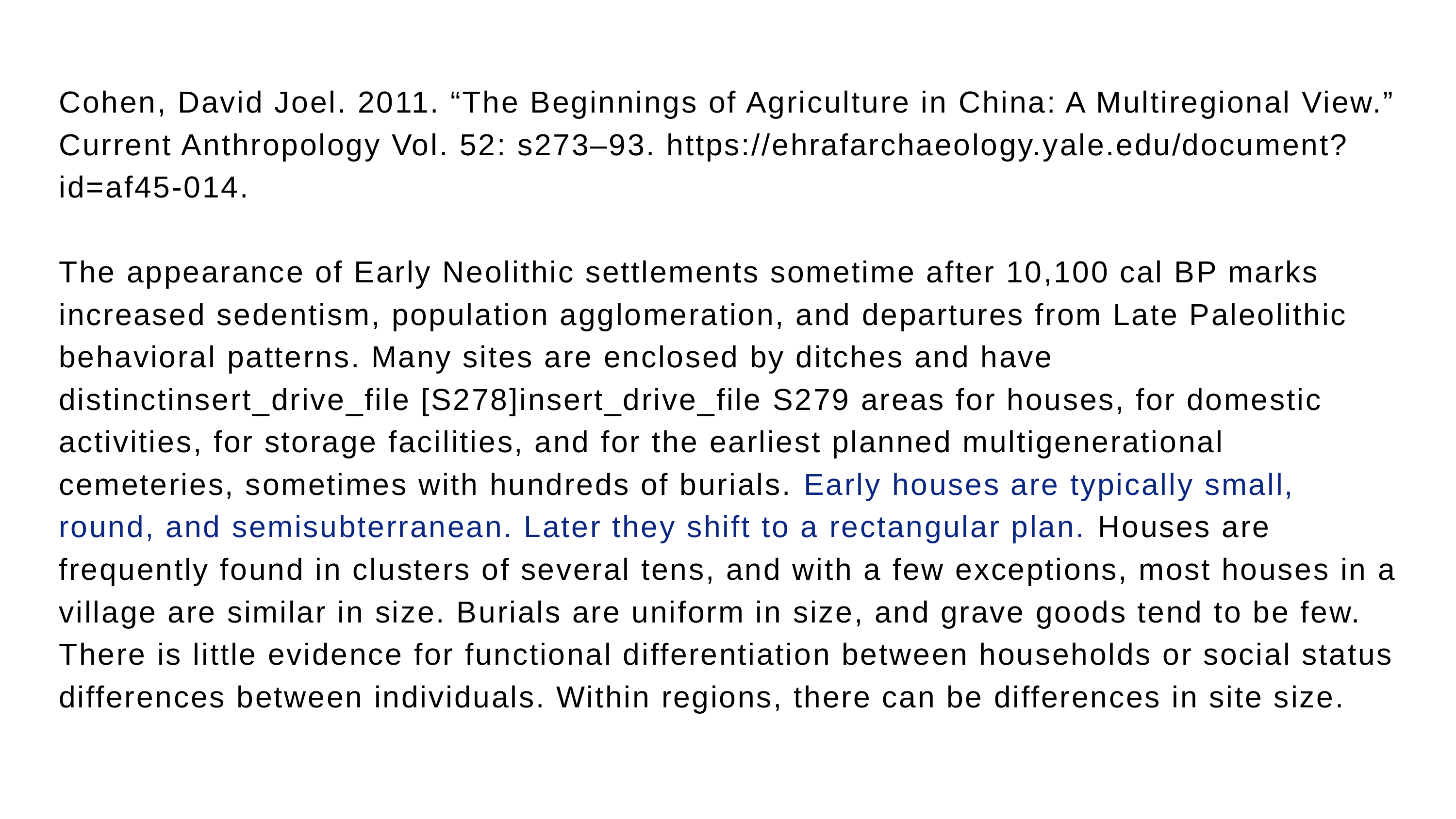

Cohen, David Joel. 2011. “The Beginnings of Agriculture in China: A Multiregional View.” Current Anthropology Vol. 52: s273–93. https://ehrafarchaeology.yale.edu/document?id=af45-014.

The appearance of Early Neolithic settlements sometime after 10,100 cal BP marks increased sedentism, population agglomeration, and departures from Late Paleolithic behavioral patterns. Many sites are enclosed by ditches and have distinctinsert_drive_file [S278]insert_drive_file S279 areas for houses, for domestic activities, for storage facilities, and for the earliest planned multigenerational cemeteries, sometimes with hundreds of burials. Early houses are typically small, round, and semisubterranean. Later they shift to a rectangular plan. Houses are frequently found in clusters of several tens, and with a few exceptions, most houses in a village are similar in size. Burials are uniform in size, and grave goods tend to be few. There is little evidence for functional differentiation between households or social status differences between individuals. Within regions, there can be differences in site size.